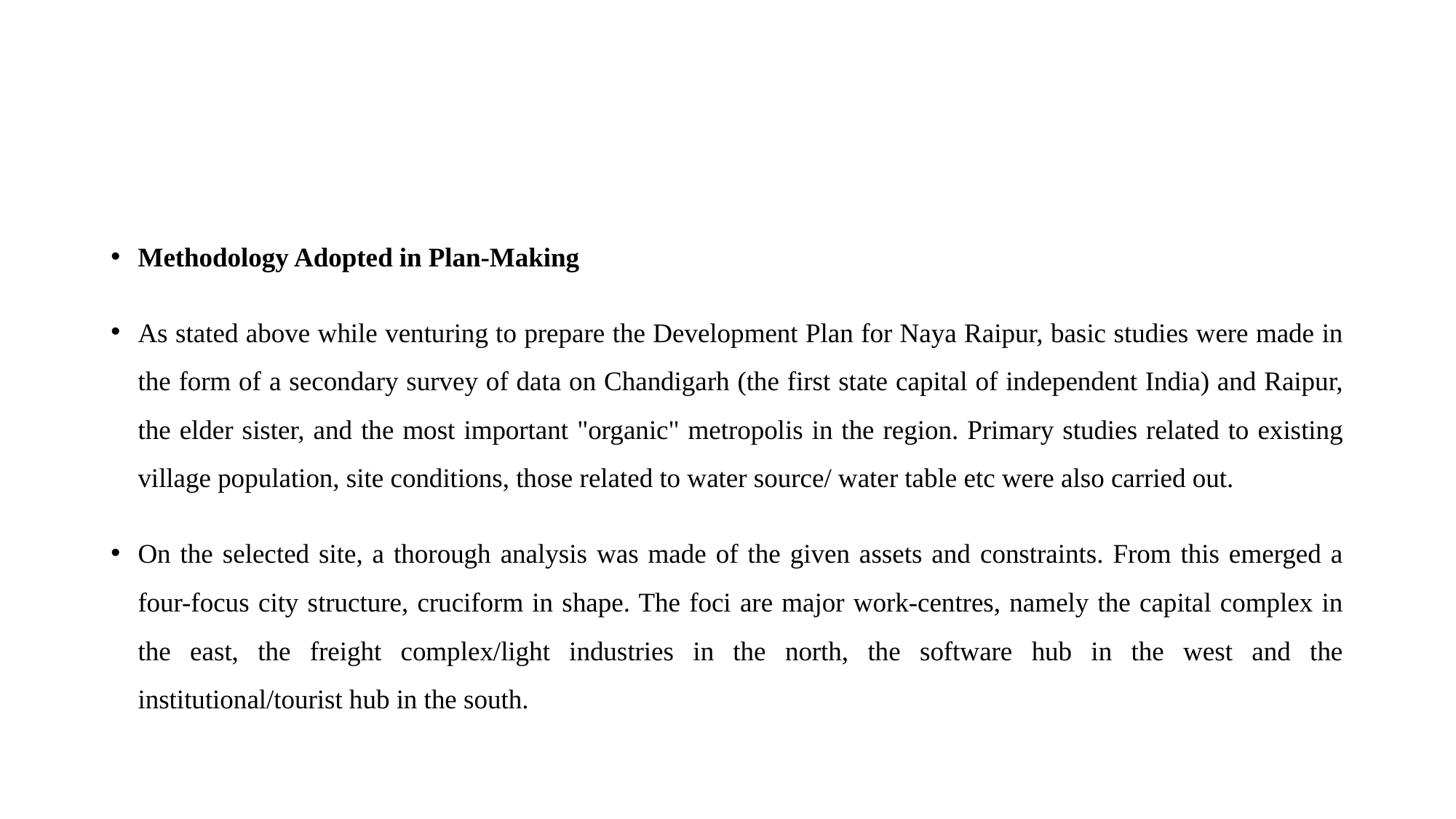

#
Methodology Adopted in Plan-Making
As stated above while venturing to prepare the Development Plan for Naya Raipur, basic studies were made in the form of a secondary survey of data on Chandigarh (the first state capital of independent India) and Raipur, the elder sister, and the most important "organic" metropolis in the region. Primary studies related to existing village population, site conditions, those related to water source/ water table etc were also carried out.
On the selected site, a thorough analysis was made of the given assets and constraints. From this emerged a four-focus city structure, cruciform in shape. The foci are major work-centres, namely the capital complex in the east, the freight complex/light industries in the north, the software hub in the west and the institutional/tourist hub in the south.